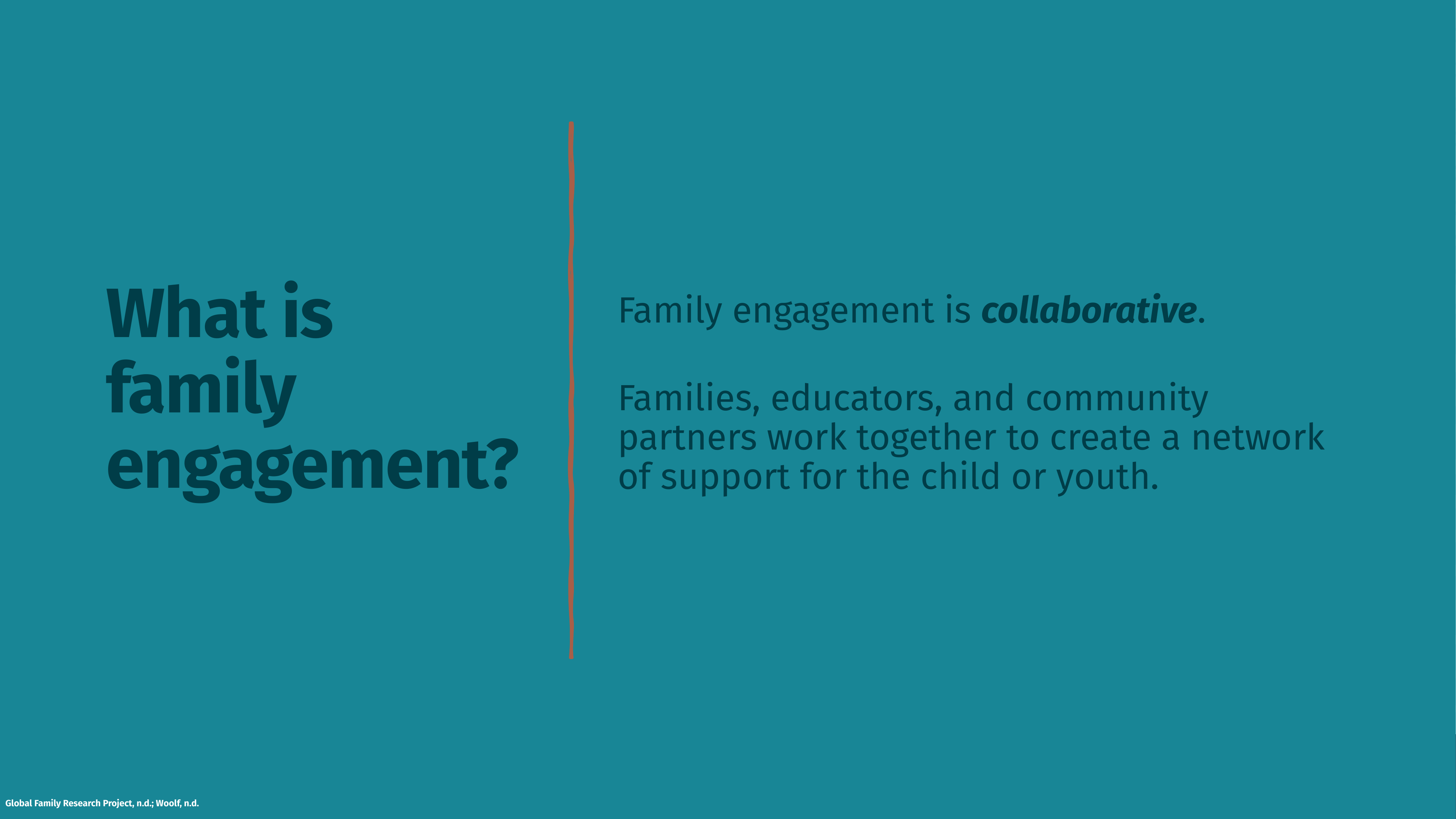

# What is family engagement?

Family engagement is collaborative.

Families, educators, and community partners work together to create a network of support for the child or youth.

Global Family Research Project, n.d.; Woolf, n.d.